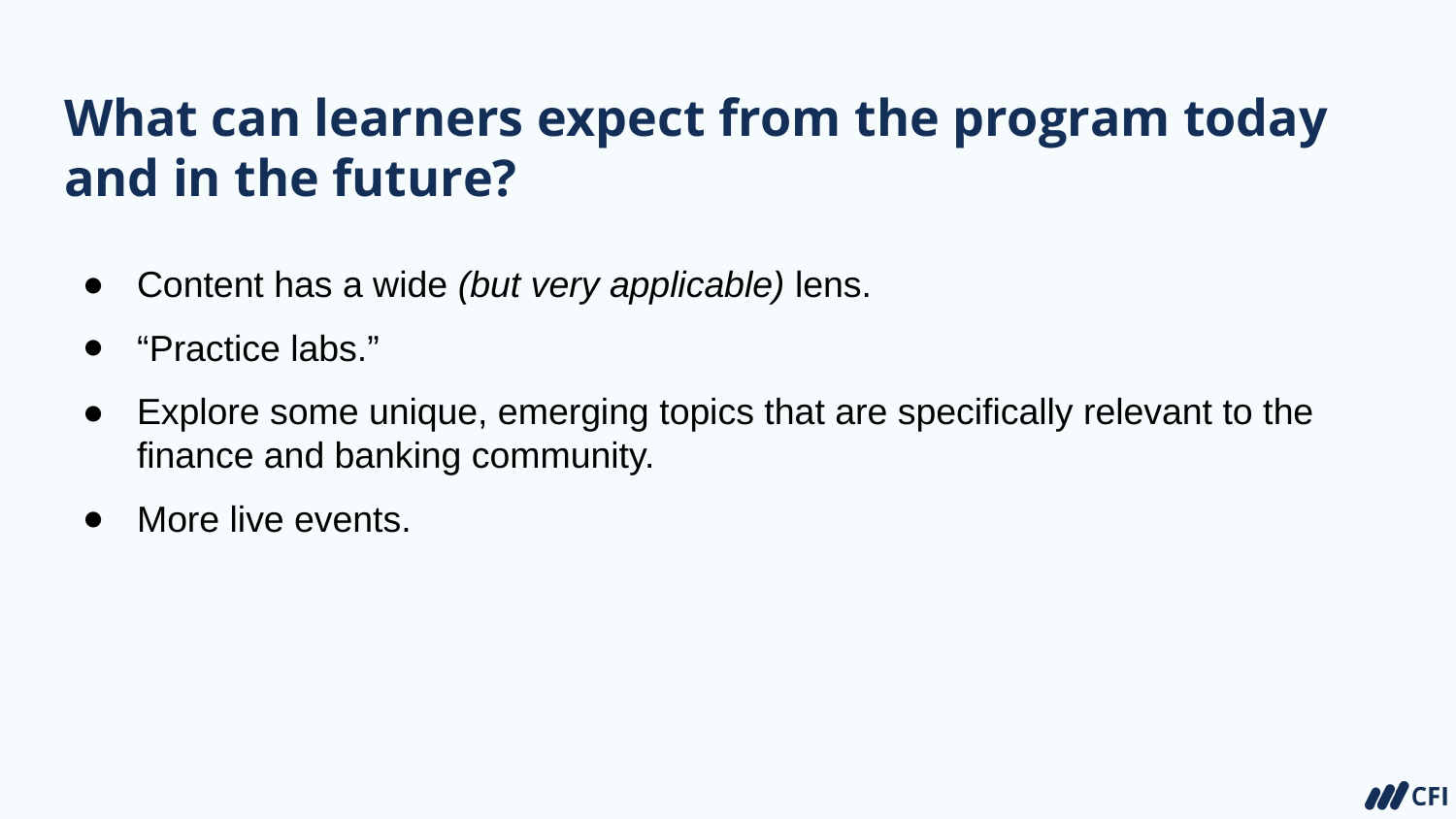

# What can learners expect from the program today and in the future?
Content has a wide (but very applicable) lens.
“Practice labs.”
Explore some unique, emerging topics that are specifically relevant to the finance and banking community.
More live events.